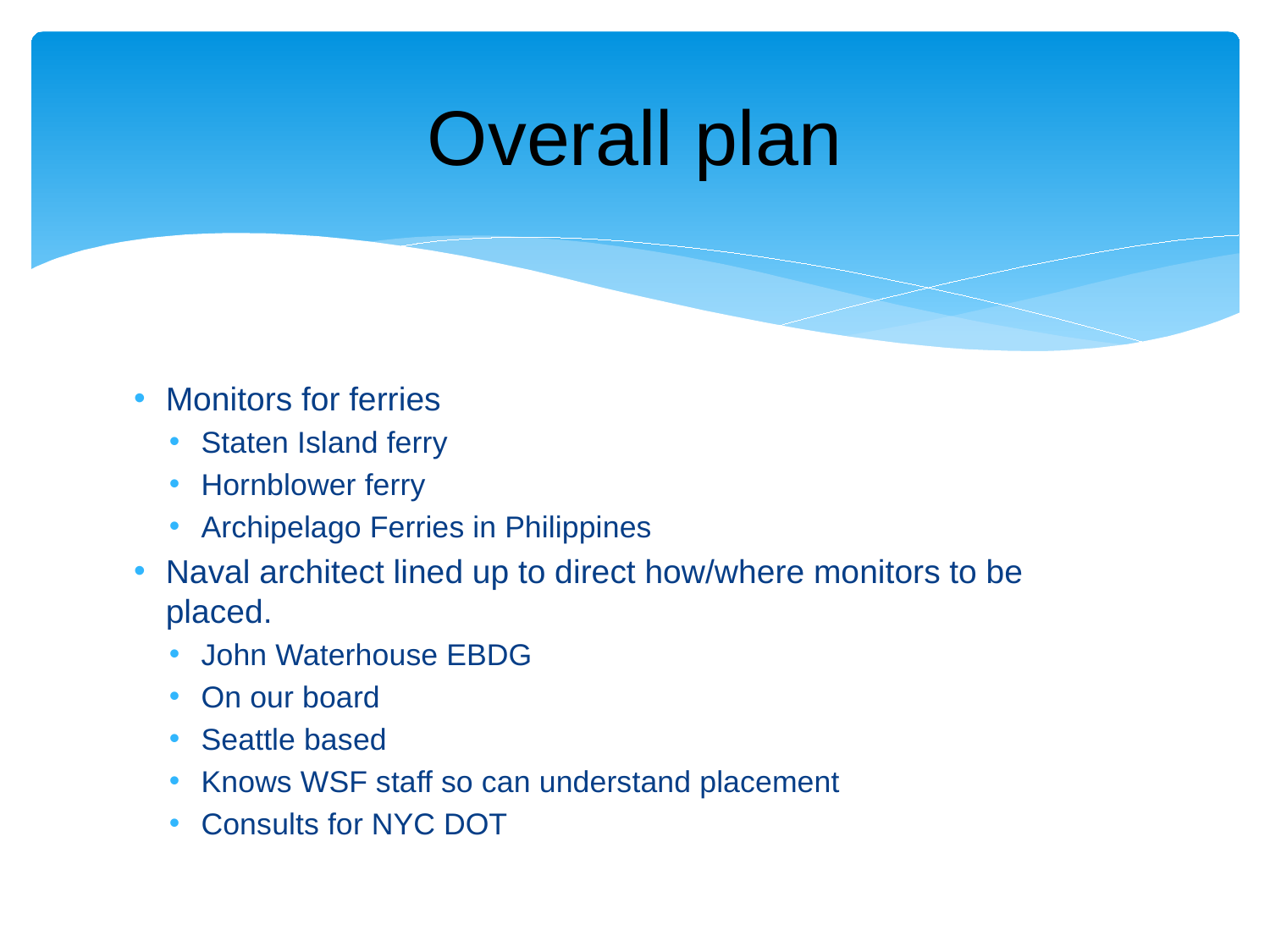

# Overall plan
Monitors for ferries
Staten Island ferry
Hornblower ferry
Archipelago Ferries in Philippines
Naval architect lined up to direct how/where monitors to be placed.
John Waterhouse EBDG
On our board
Seattle based
Knows WSF staff so can understand placement
Consults for NYC DOT